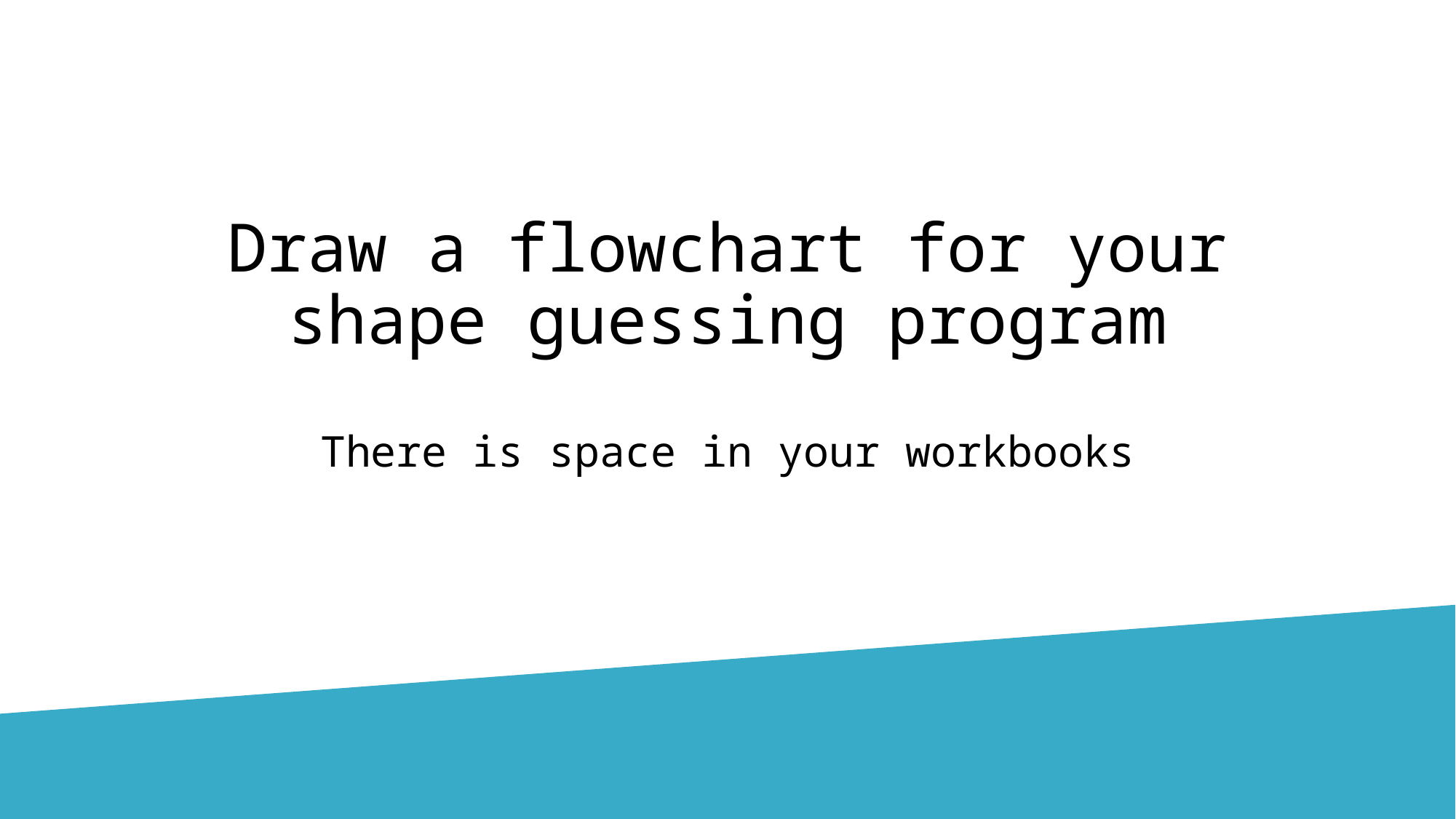

# Draw a flowchart for your shape guessing program There is space in your workbooks